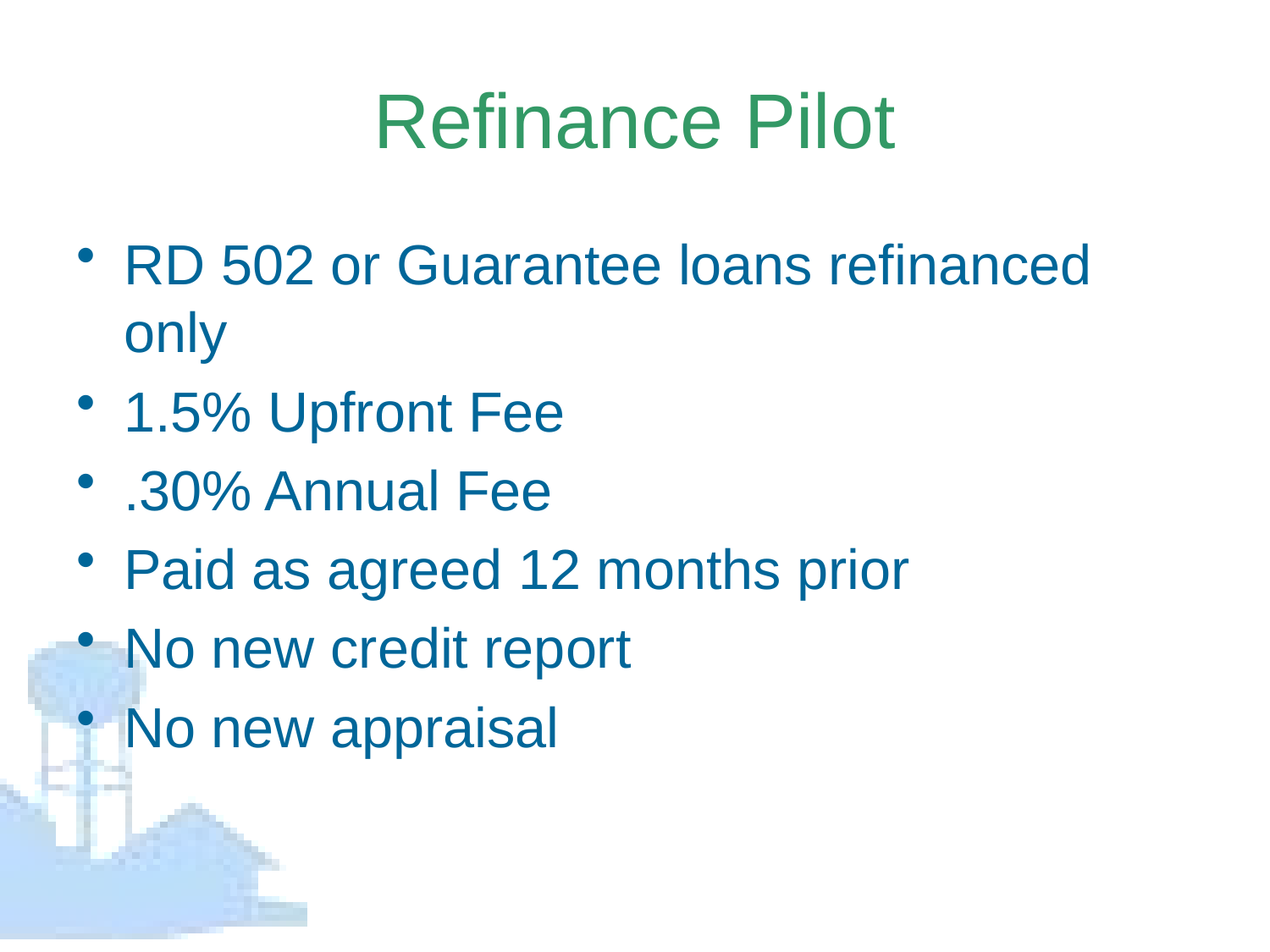

# Refinance Pilot
RD 502 or Guarantee loans refinanced only
1.5% Upfront Fee
.30% Annual Fee
Paid as agreed 12 months prior
No new credit report
No new appraisal